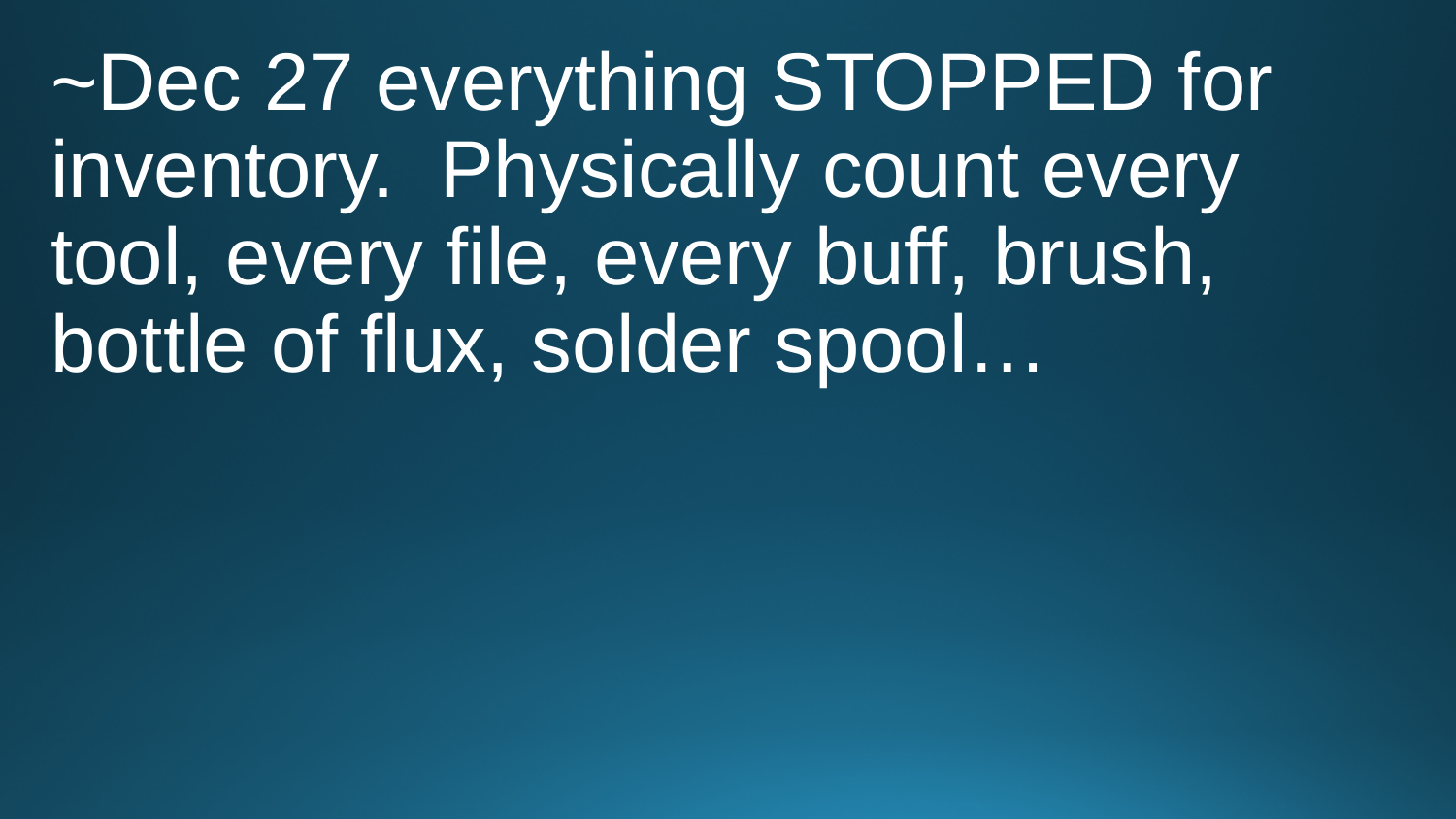

~Dec 27 everything STOPPED for inventory.  Physically count every tool, every file, every buff, brush, bottle of flux, solder spool…